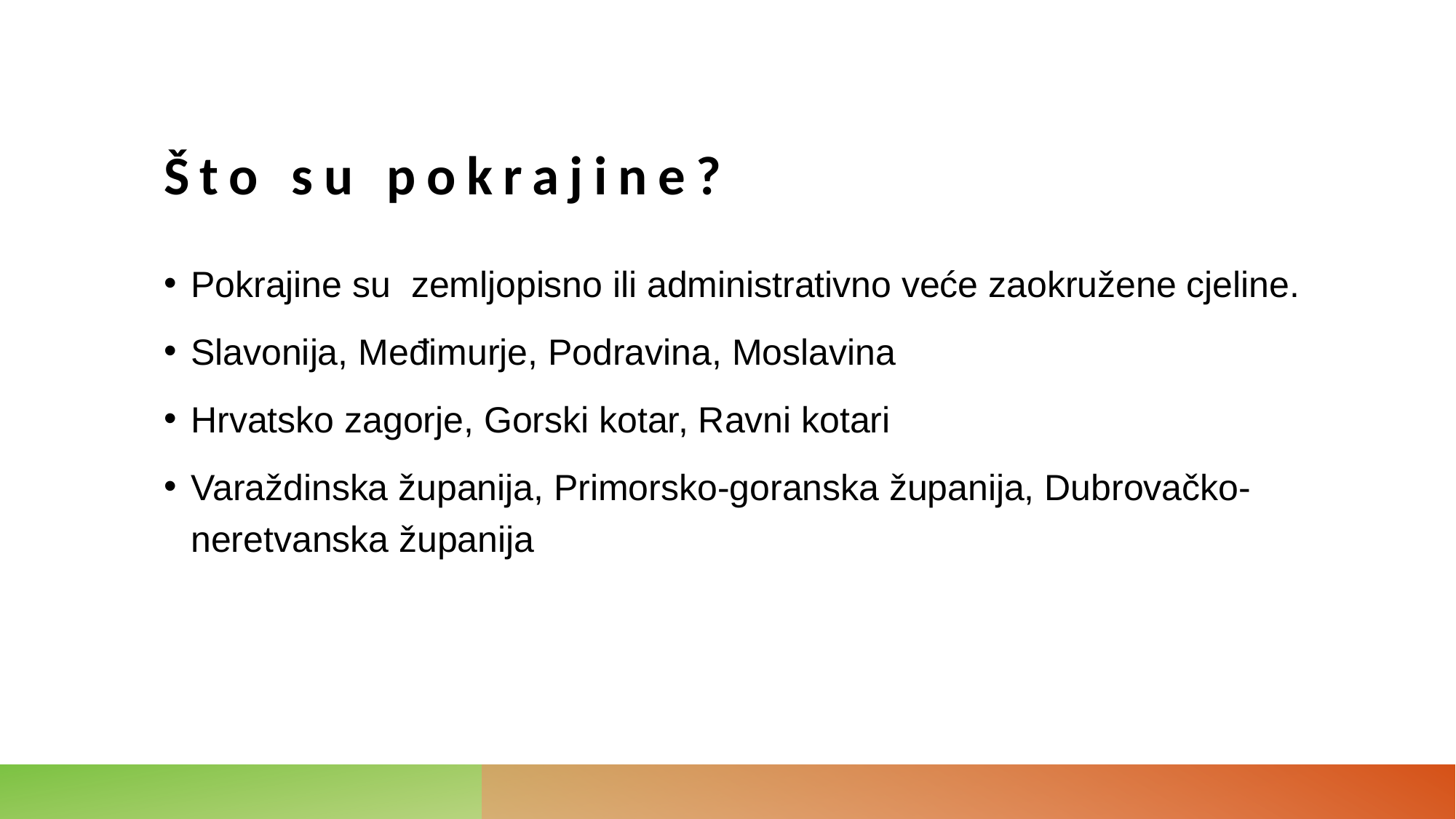

# Što su pokrajine?
Pokrajine su  zemljopisno ili administrativno veće zaokružene cjeline.
Slavonija, Međimurje, Podravina, Moslavina
Hrvatsko zagorje, Gorski kotar, Ravni kotari
Varaždinska županija, Primorsko-goranska županija, Dubrovačko-neretvanska županija